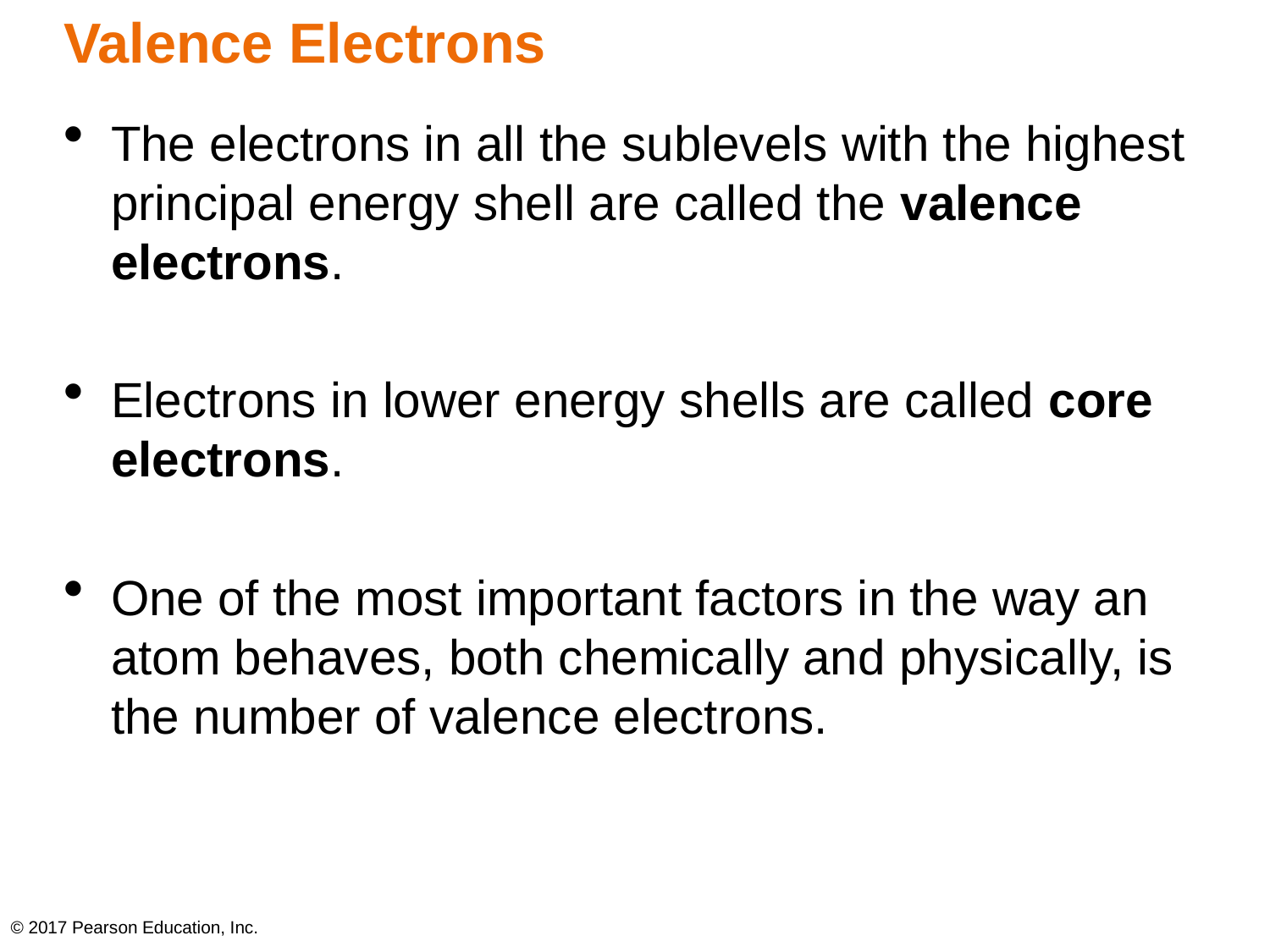

# Valence Electrons
The electrons in all the sublevels with the highest principal energy shell are called the valence electrons.

Electrons in lower energy shells are called core electrons.

One of the most important factors in the way an atom behaves, both chemically and physically, is the number of valence electrons.